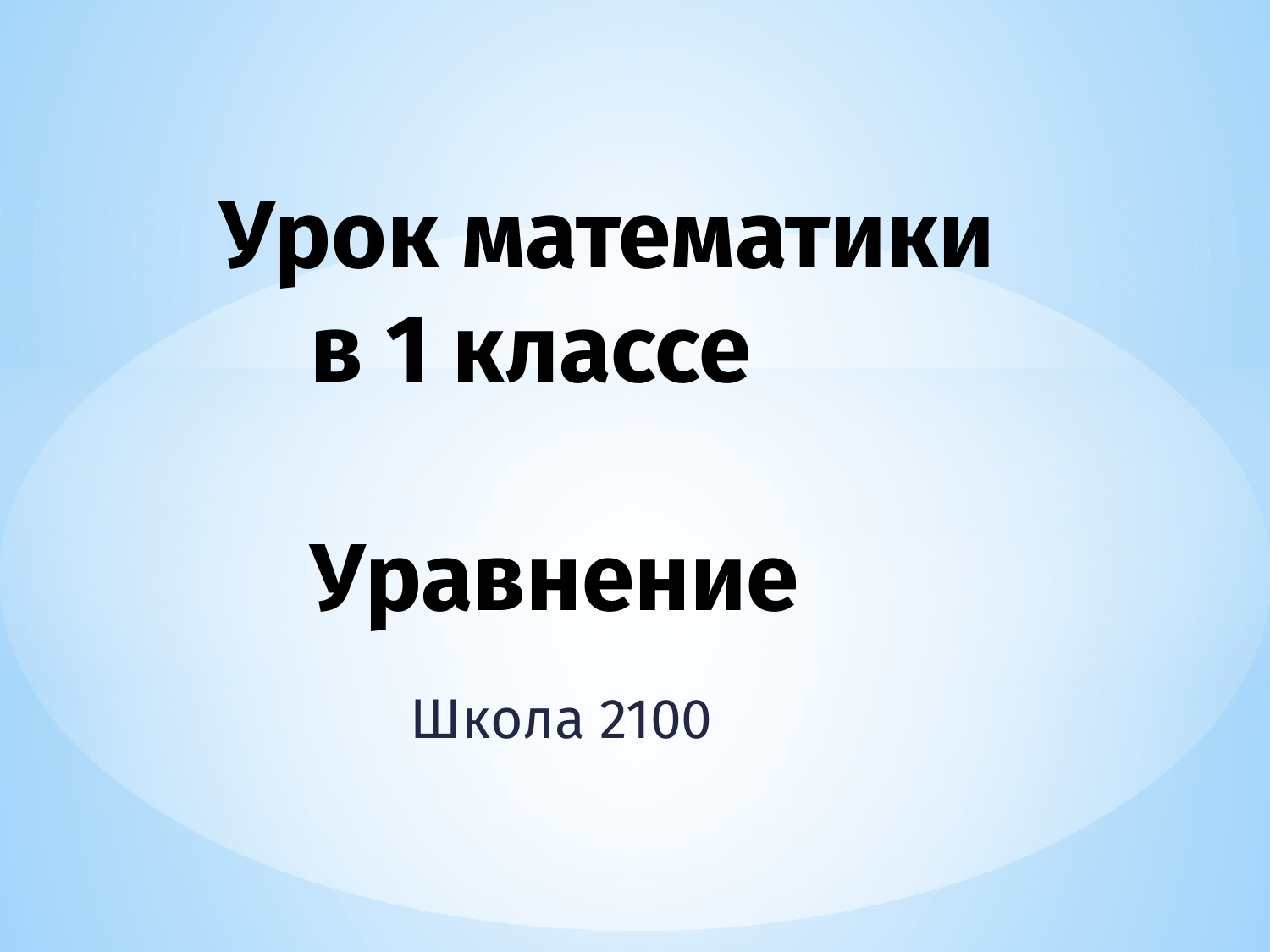

# Урок математики в 1 классе Уравнение
             Школа 2100